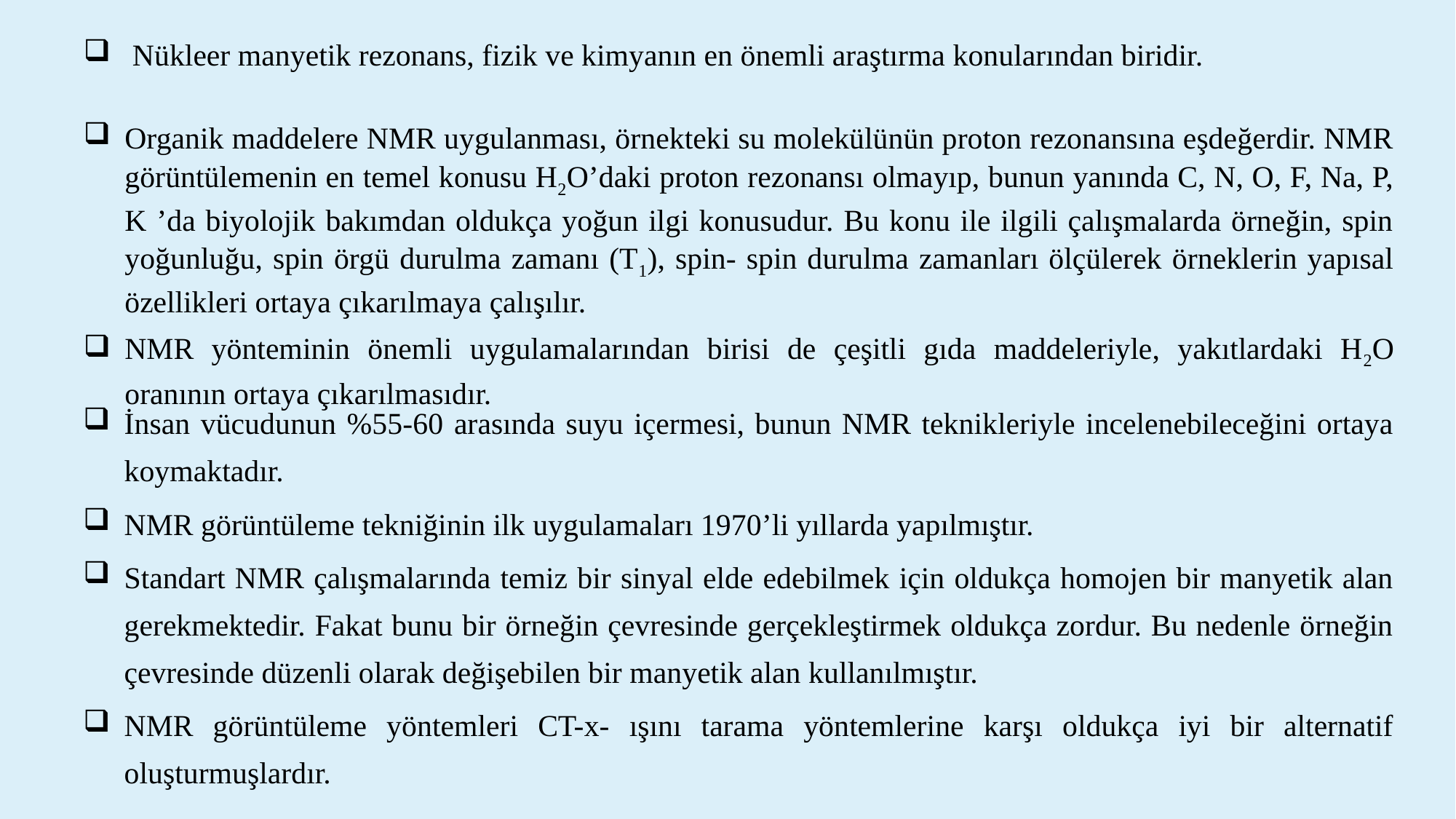

Nükleer manyetik rezonans, fizik ve kimyanın en önemli araştırma konularından biridir.

Organik maddelere NMR uygulanması, örnekteki su molekülünün proton rezonansına eşdeğerdir. NMR görüntülemenin en temel konusu H2O’daki proton rezonansı olmayıp, bunun yanında C, N, O, F, Na, P, K ’da biyolojik bakımdan oldukça yoğun ilgi konusudur. Bu konu ile ilgili çalışmalarda örneğin, spin yoğunluğu, spin örgü durulma zamanı (T1), spin- spin durulma zamanları ölçülerek örneklerin yapısal özellikleri ortaya çıkarılmaya çalışılır.
NMR yönteminin önemli uygulamalarından birisi de çeşitli gıda maddeleriyle, yakıtlardaki H2O oranının ortaya çıkarılmasıdır.
İnsan vücudunun %55-60 arasında suyu içermesi, bunun NMR teknikleriyle incelenebileceğini ortaya koymaktadır.
NMR görüntüleme tekniğinin ilk uygulamaları 1970’li yıllarda yapılmıştır.
Standart NMR çalışmalarında temiz bir sinyal elde edebilmek için oldukça homojen bir manyetik alan gerekmektedir. Fakat bunu bir örneğin çevresinde gerçekleştirmek oldukça zordur. Bu nedenle örneğin çevresinde düzenli olarak değişebilen bir manyetik alan kullanılmıştır.
NMR görüntüleme yöntemleri CT-x- ışını tarama yöntemlerine karşı oldukça iyi bir alternatif oluşturmuşlardır.